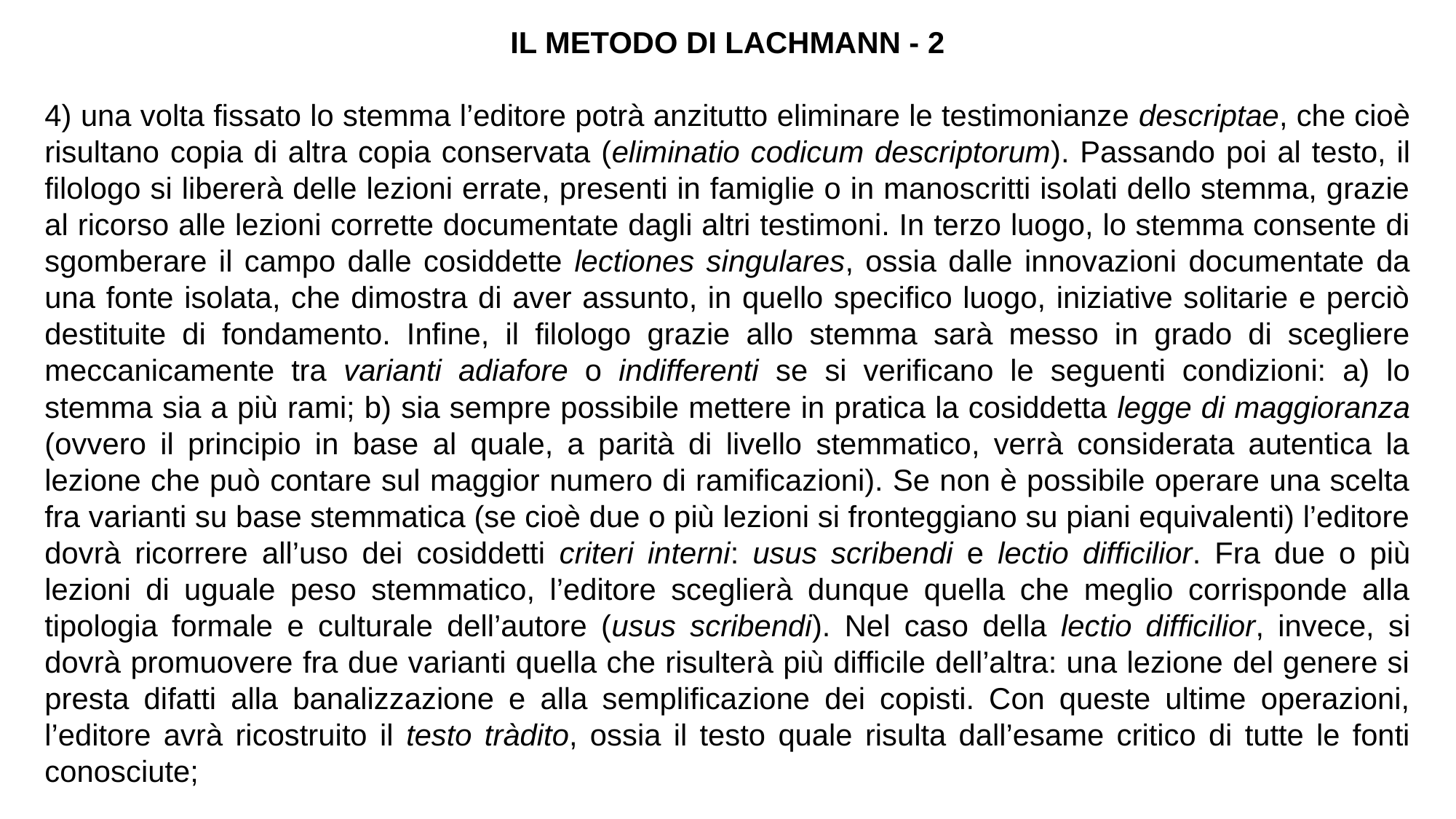

IL METODO DI LACHMANN - 2

4) una volta fissato lo stemma l’editore potrà anzitutto eliminare le testimonianze descriptae, che cioè risultano copia di altra copia conservata (eliminatio codicum descriptorum). Passando poi al testo, il filologo si libererà delle lezioni errate, presenti in famiglie o in manoscritti isolati dello stemma, grazie al ricorso alle lezioni corrette documentate dagli altri testimoni. In terzo luogo, lo stemma consente di sgomberare il campo dalle cosiddette lectiones singulares, ossia dalle innovazioni documentate da una fonte isolata, che dimostra di aver assunto, in quello specifico luogo, iniziative solitarie e perciò destituite di fondamento. Infine, il filologo grazie allo stemma sarà messo in grado di scegliere meccanicamente tra varianti adiafore o indifferenti se si verificano le seguenti condizioni: a) lo stemma sia a più rami; b) sia sempre possibile mettere in pratica la cosiddetta legge di maggioranza (ovvero il principio in base al quale, a parità di livello stemmatico, verrà considerata autentica la lezione che può contare sul maggior numero di ramificazioni). Se non è possibile operare una scelta fra varianti su base stemmatica (se cioè due o più lezioni si fronteggiano su piani equivalenti) l’editore dovrà ricorrere all’uso dei cosiddetti criteri interni: usus scribendi e lectio difficilior. Fra due o più lezioni di uguale peso stemmatico, l’editore sceglierà dunque quella che meglio corrisponde alla tipologia formale e culturale dell’autore (usus scribendi). Nel caso della lectio difficilior, invece, si dovrà promuovere fra due varianti quella che risulterà più difficile dell’altra: una lezione del genere si presta difatti alla banalizzazione e alla semplificazione dei copisti. Con queste ultime operazioni, l’editore avrà ricostruito il testo tràdito, ossia il testo quale risulta dall’esame critico di tutte le fonti conosciute;